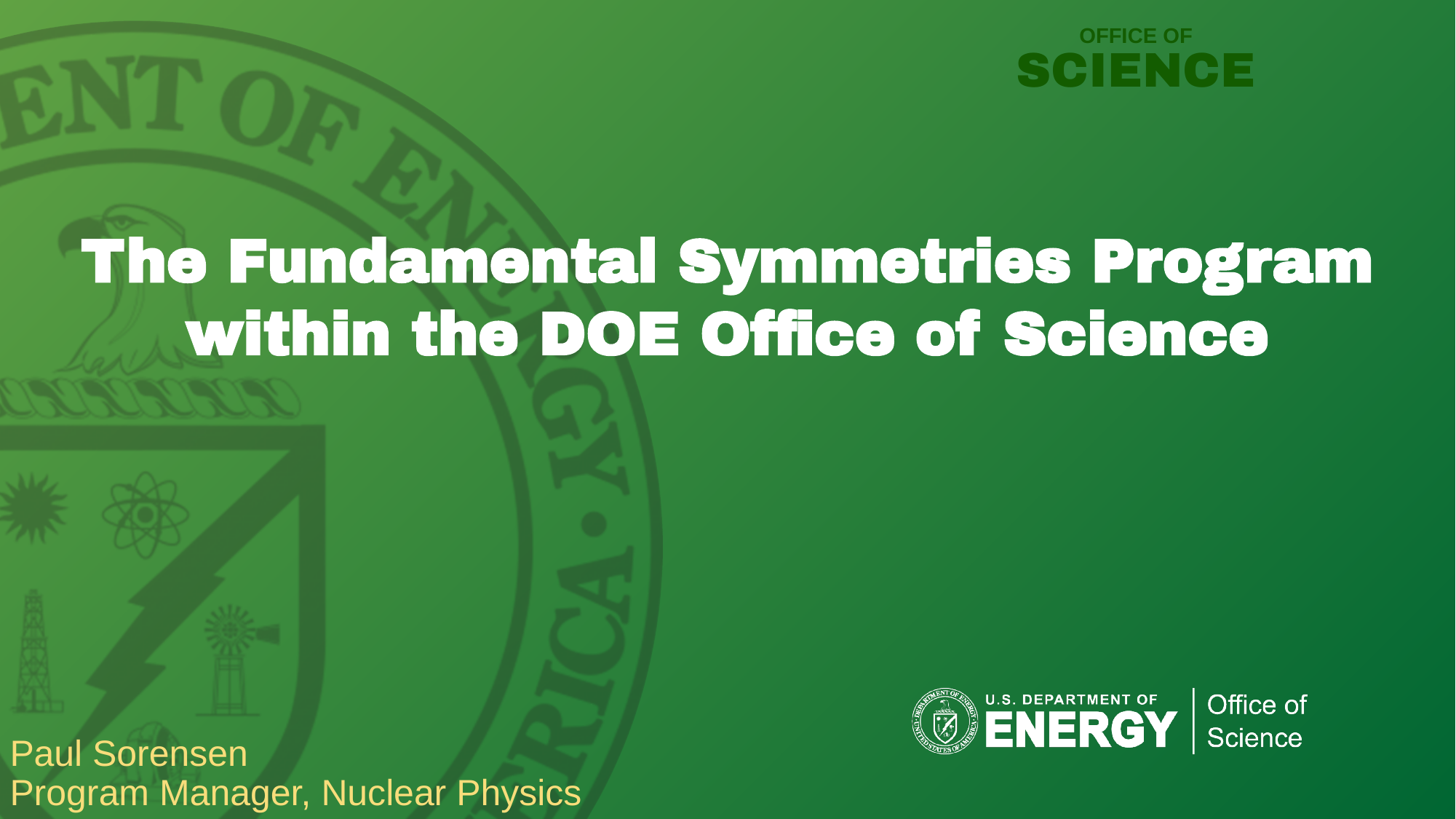

OFFICE OF SCIENCE
The Fundamental Symmetries Program within the DOE Office of Science

Paul Sorensen
Program Manager, Nuclear Physics